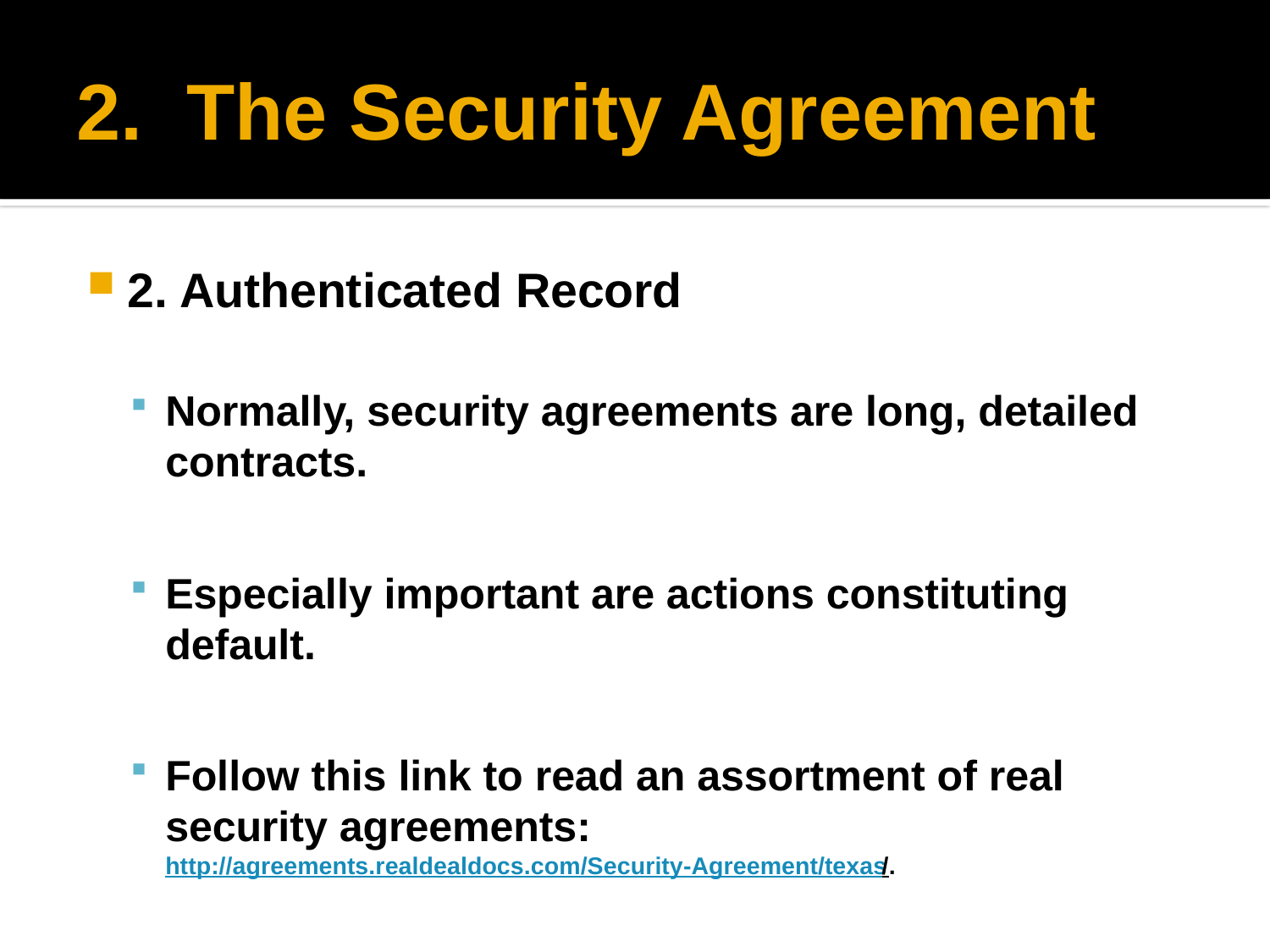

# 2.  The Security Agreement
2. Authenticated Record

Normally, security agreements are long, detailed contracts.

Especially important are actions constituting default.

Follow this link to read an assortment of real security agreements:
http://agreements.realdealdocs.com/Security-Agreement/texas/.